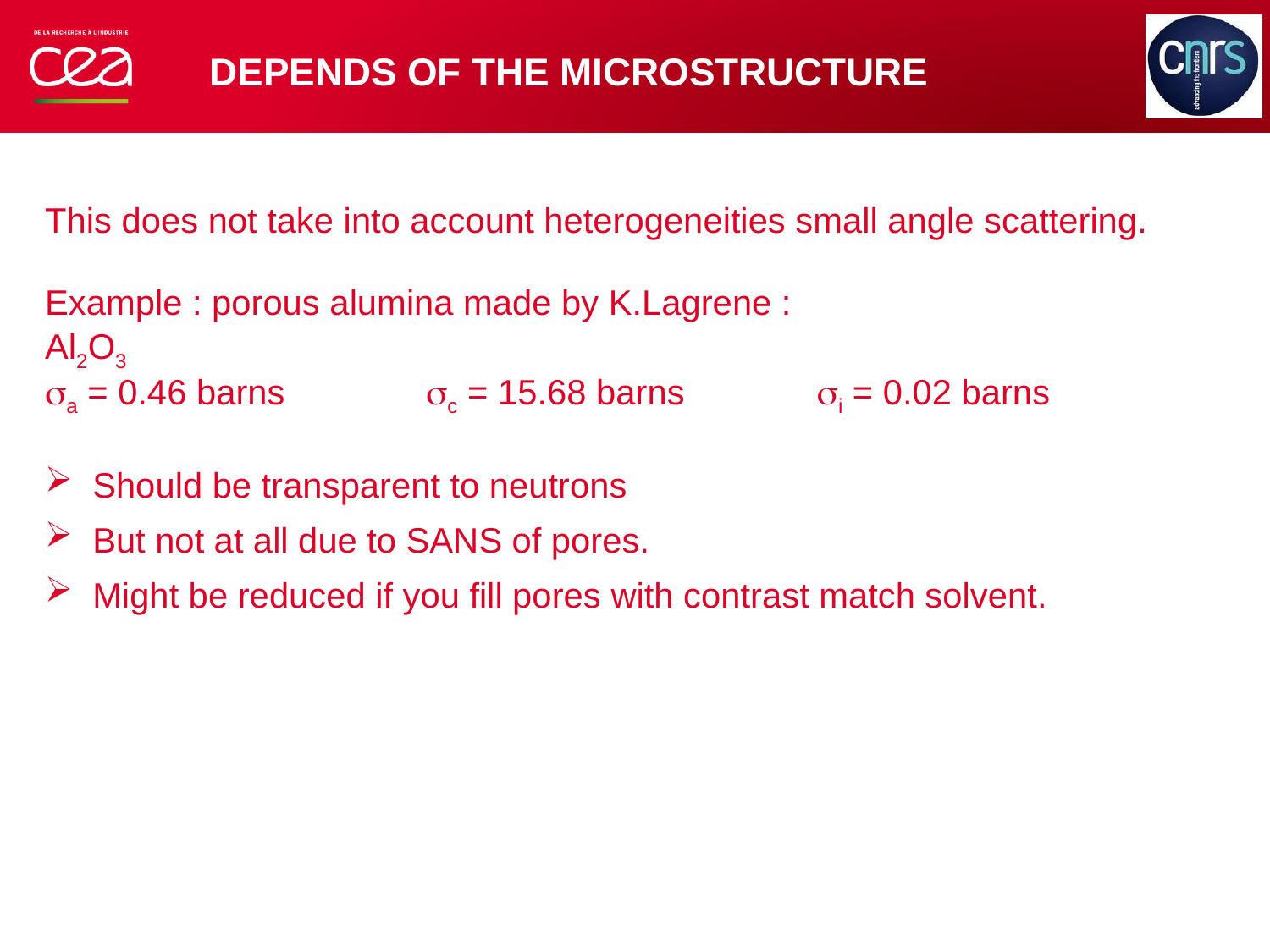

# Depends of the microstructure
This does not take into account heterogeneities small angle scattering.

Example : porous alumina made by K.Lagrene :
Al2O3
σa = 0.46 barns	 	σc = 15.68 barns	 σi = 0.02 barns

Should be transparent to neutrons
But not at all due to SANS of pores.
Might be reduced if you fill pores with contrast match solvent.